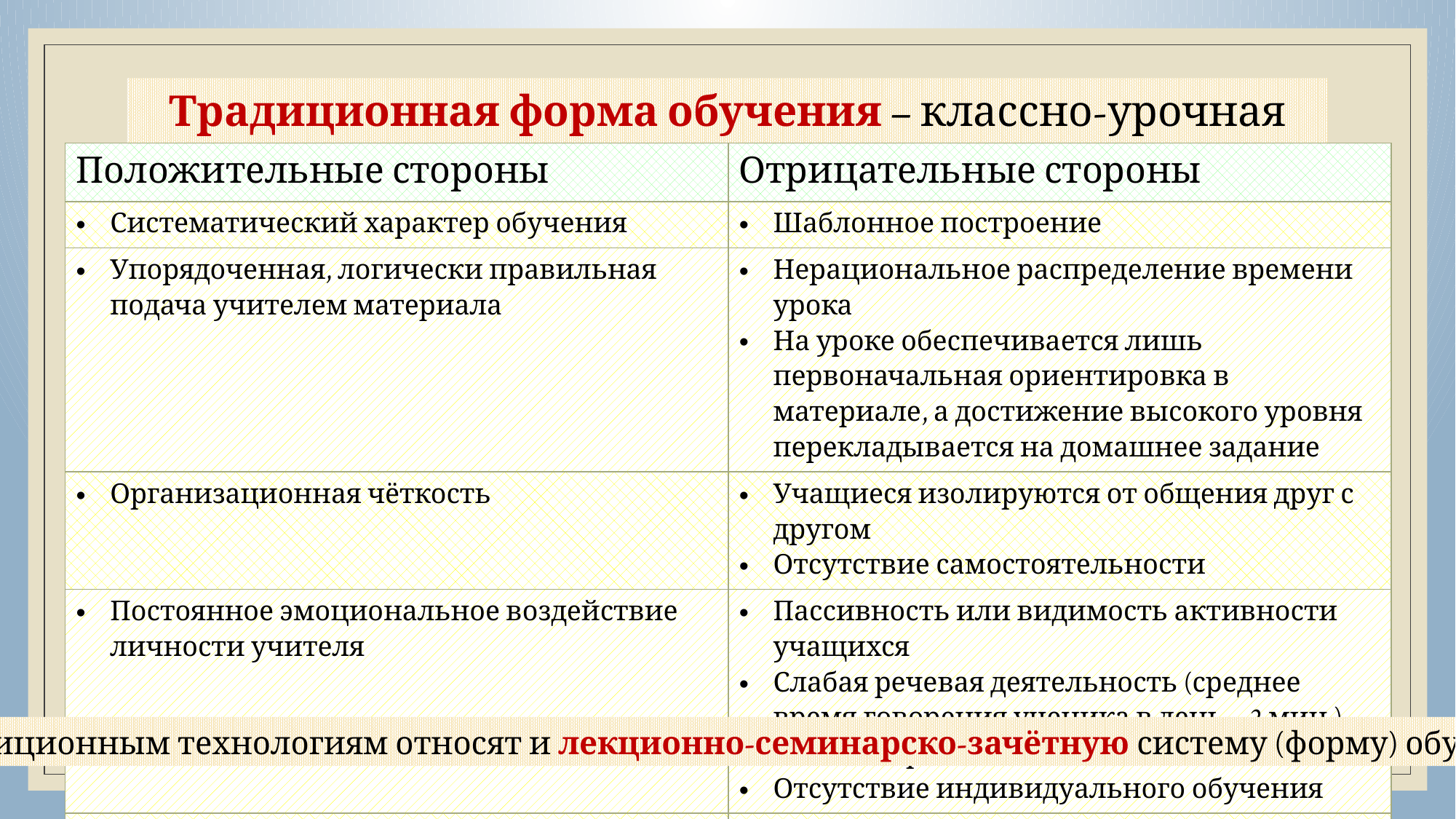

Традиционная форма обучения – классно-урочная

| Положительные стороны | Отрицательные стороны |
| --- | --- |
| Систематический характер обучения | Шаблонное построение |
| Упорядоченная, логически правильная подача учителем материала | Нерациональное распределение времени урока На уроке обеспечивается лишь первоначальная ориентировка в материале, а достижение высокого уровня перекладывается на домашнее задание |
| Организационная чёткость | Учащиеся изолируются от общения друг с другом Отсутствие самостоятельности |
| Постоянное эмоциональное воздействие личности учителя | Пассивность или видимость активности учащихся Слабая речевая деятельность (среднее время говорения ученика в день – 2 мин.) Слабая обратная связь Отсутствие индивидуального обучения |
| Оптимальные затраты ресурсов при массовом обучении |  |
К традиционным технологиям относят и лекционно-семинарско-зачётную систему (форму) обучения.